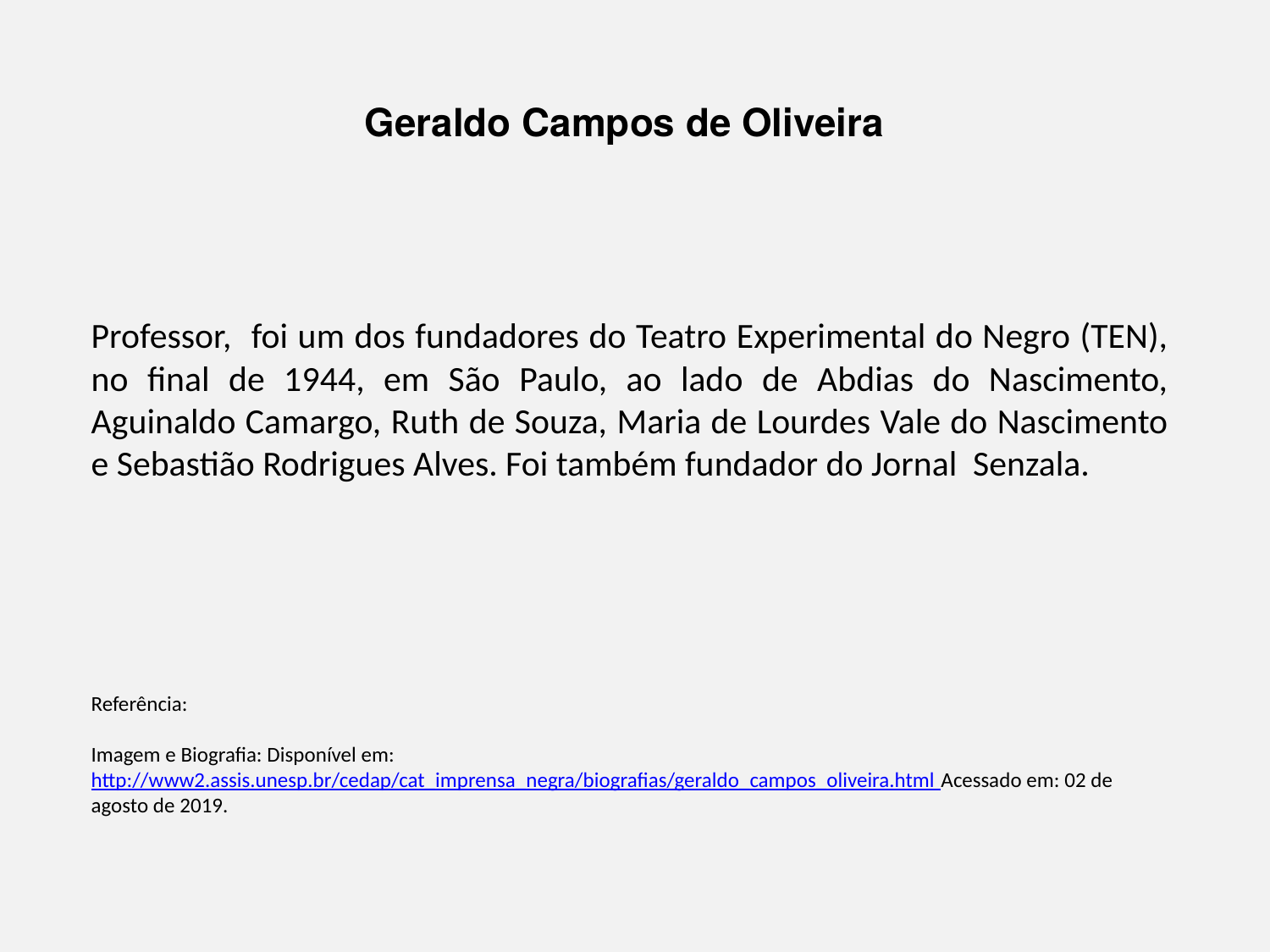

Geraldo Campos de Oliveira

Professor,  foi um dos fundadores do Teatro Experimental do Negro (TEN), no final de 1944, em São Paulo, ao lado de Abdias do Nascimento, Aguinaldo Camargo, Ruth de Souza, Maria de Lourdes Vale do Nascimento e Sebastião Rodrigues Alves. Foi também fundador do Jornal  Senzala.

Referência:

Imagem e Biografia: Disponível em: http://www2.assis.unesp.br/cedap/cat_imprensa_negra/biografias/geraldo_campos_oliveira.html Acessado em: 02 de agosto de 2019.